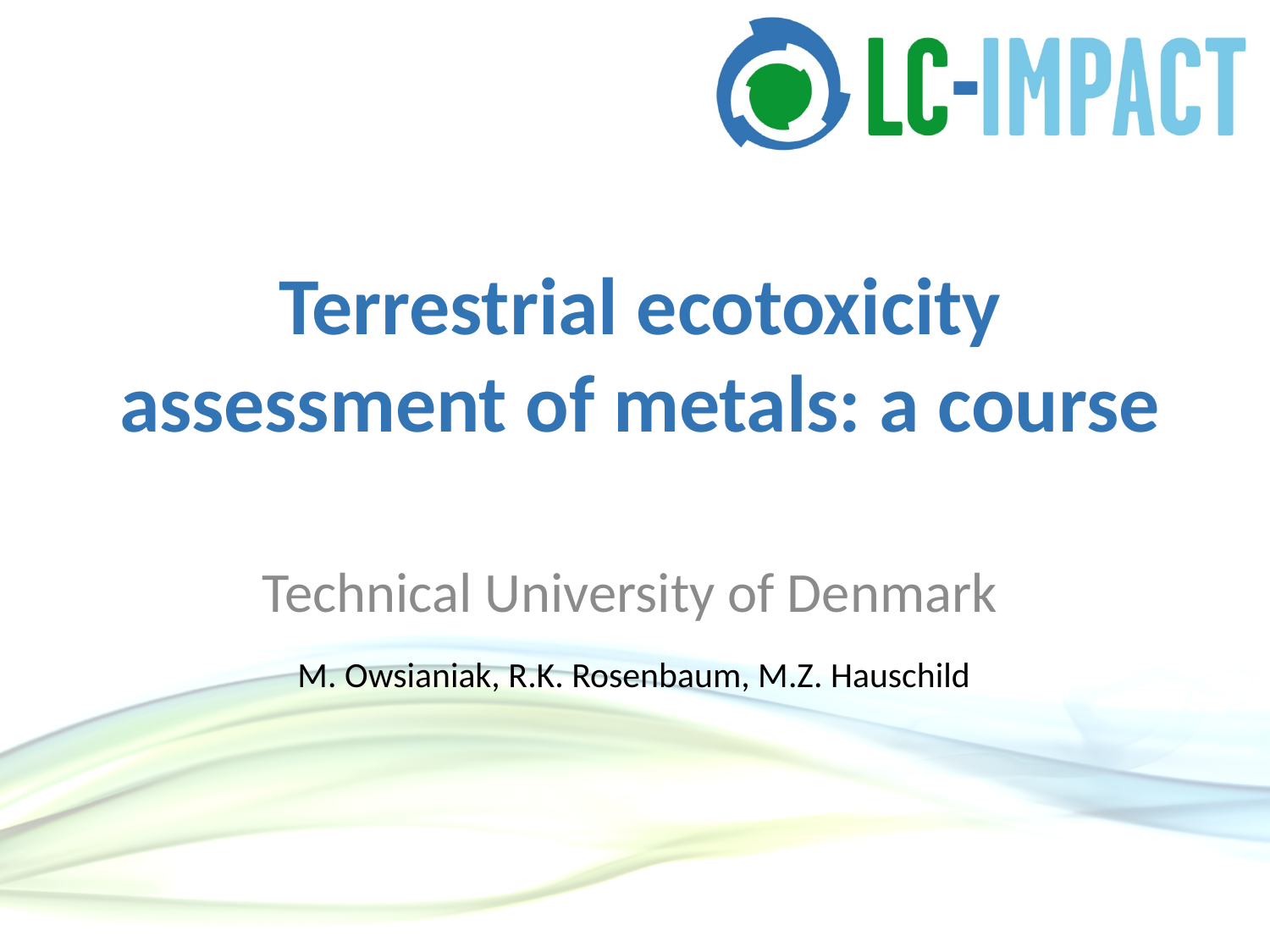

# Terrestrial ecotoxicity assessment of metals: a course
Technical University of Denmark
 M. Owsianiak, R.K. Rosenbaum, M.Z. Hauschild